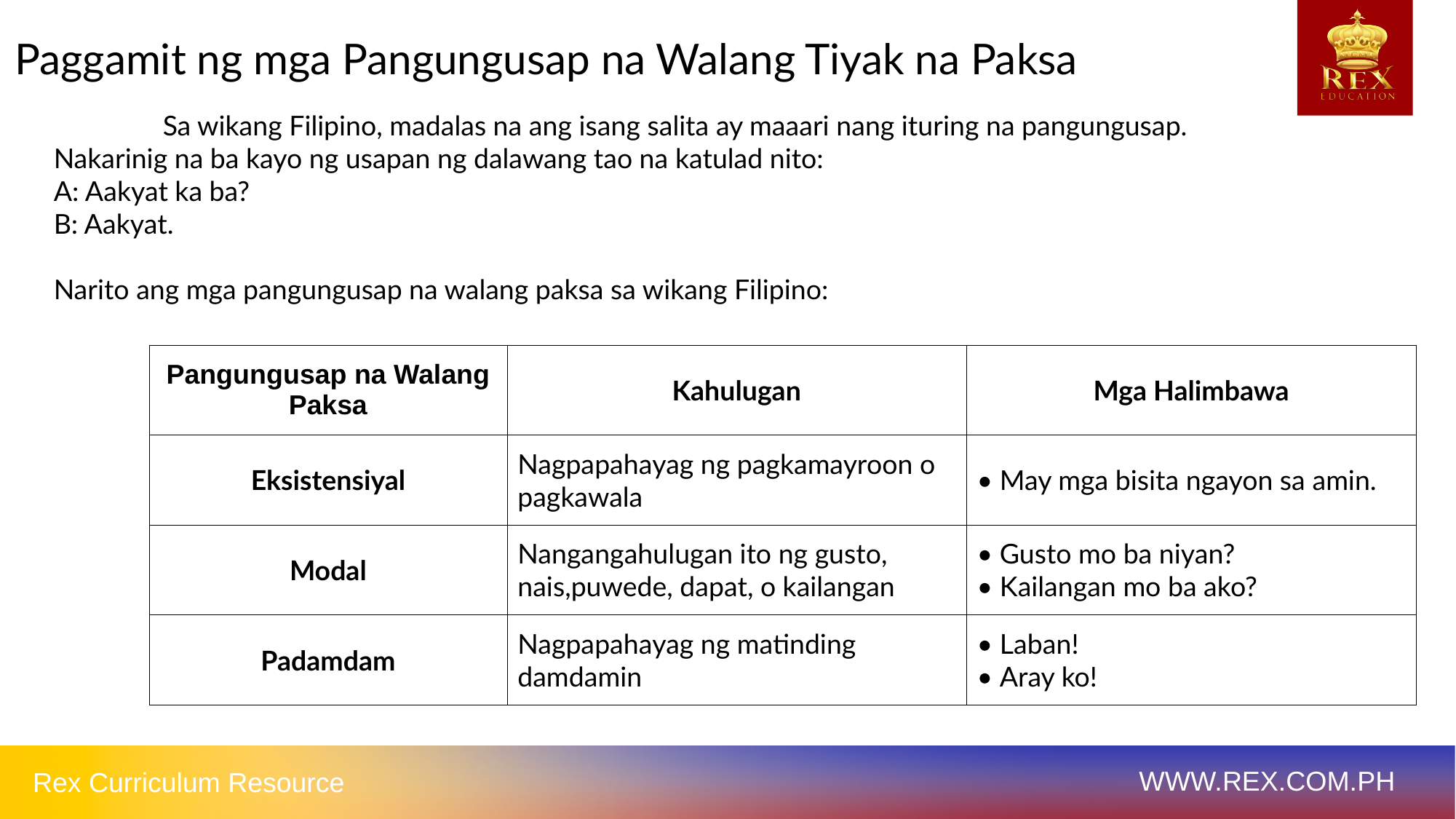

# Paggamit ng mga Pangungusap na Walang Tiyak na Paksa
	Sa wikang Filipino, madalas na ang isang salita ay maaari nang ituring na pangungusap.
Nakarinig na ba kayo ng usapan ng dalawang tao na katulad nito:
A: Aakyat ka ba?
B: Aakyat.

Narito ang mga pangungusap na walang paksa sa wikang Filipino:
| Pangungusap na Walang Paksa | Kahulugan | Mga Halimbawa |
| --- | --- | --- |
| Eksistensiyal | Nagpapahayag ng pagkamayroon o pagkawala | • May mga bisita ngayon sa amin. |
| Modal | Nangangahulugan ito ng gusto, nais,puwede, dapat, o kailangan | • Gusto mo ba niyan? • Kailangan mo ba ako? |
| Padamdam | Nagpapahayag ng matinding damdamin | • Laban! • Aray ko! |